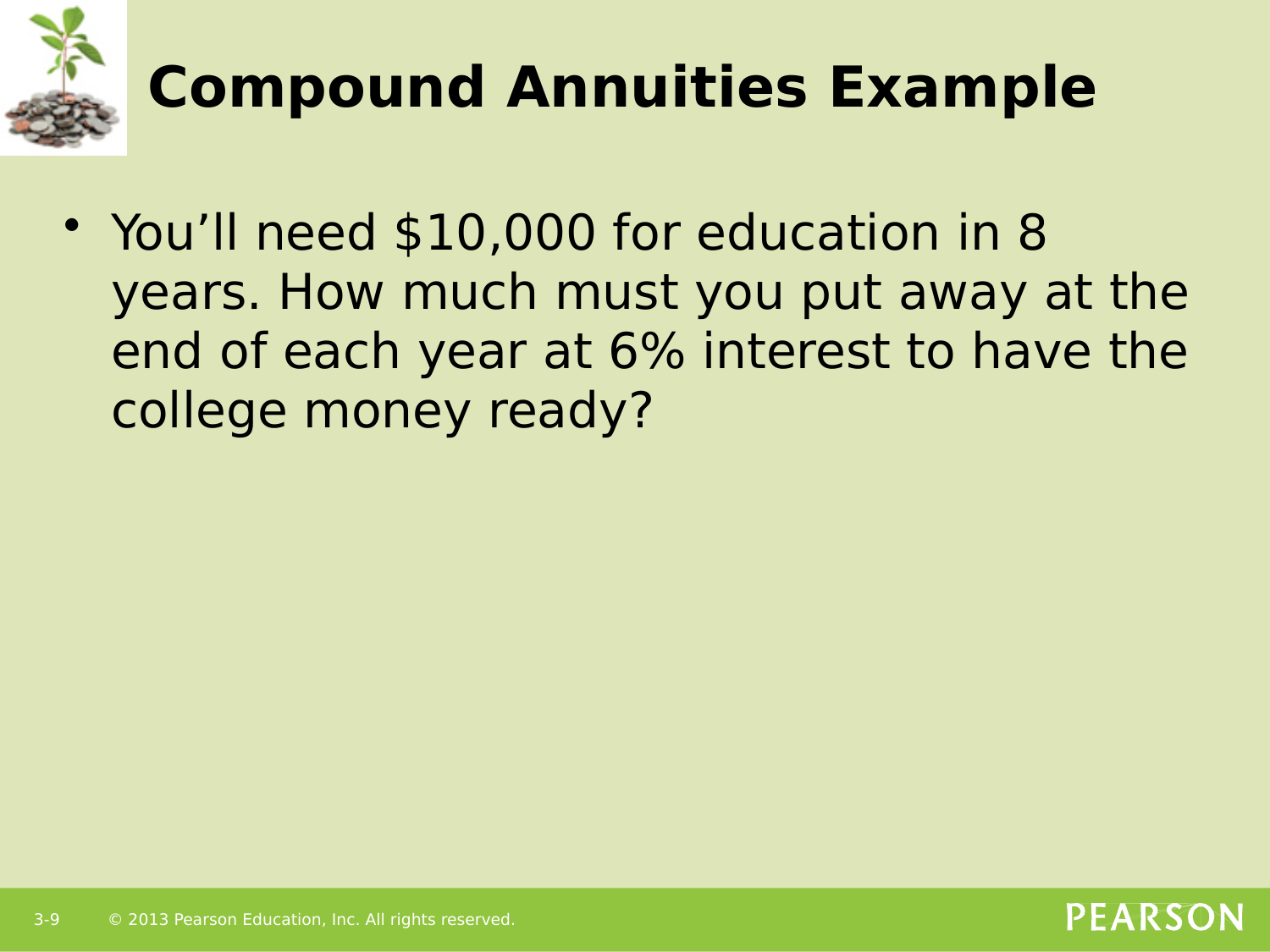

# Compound Annuities Example
You’ll need $10,000 for education in 8 years. How much must you put away at the end of each year at 6% interest to have the college money ready?